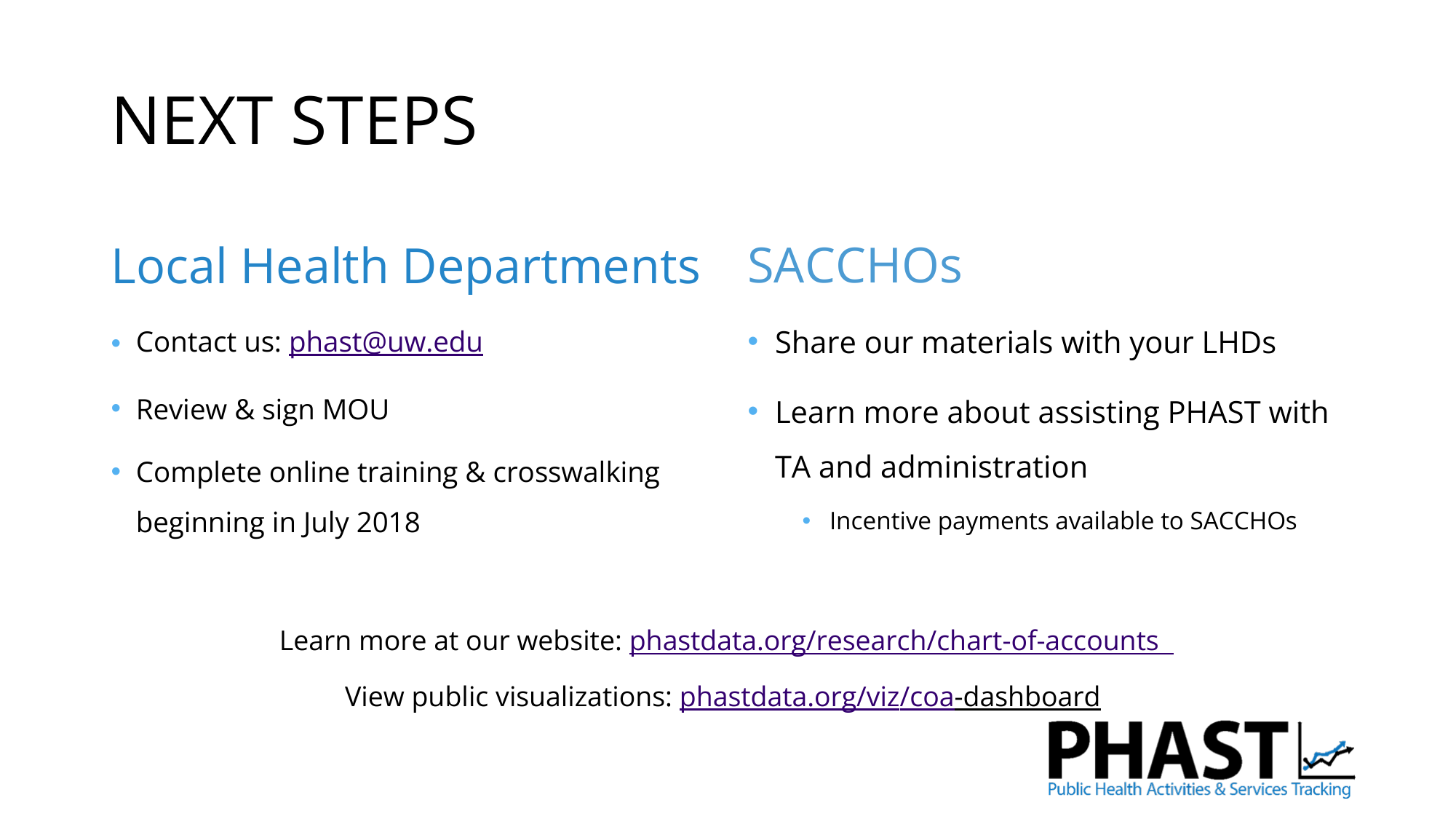

# NEXT STEPS
Local Health Departments
SACCHOs
Contact us: phast@uw.edu
Review & sign MOU
Complete online training & crosswalking beginning in July 2018

Share our materials with your LHDs
Learn more about assisting PHAST with TA and administration
Incentive payments available to SACCHOs

Learn more at our website: phastdata.org/research/chart-of-accounts
View public visualizations: phastdata.org/viz/coa-dashboard